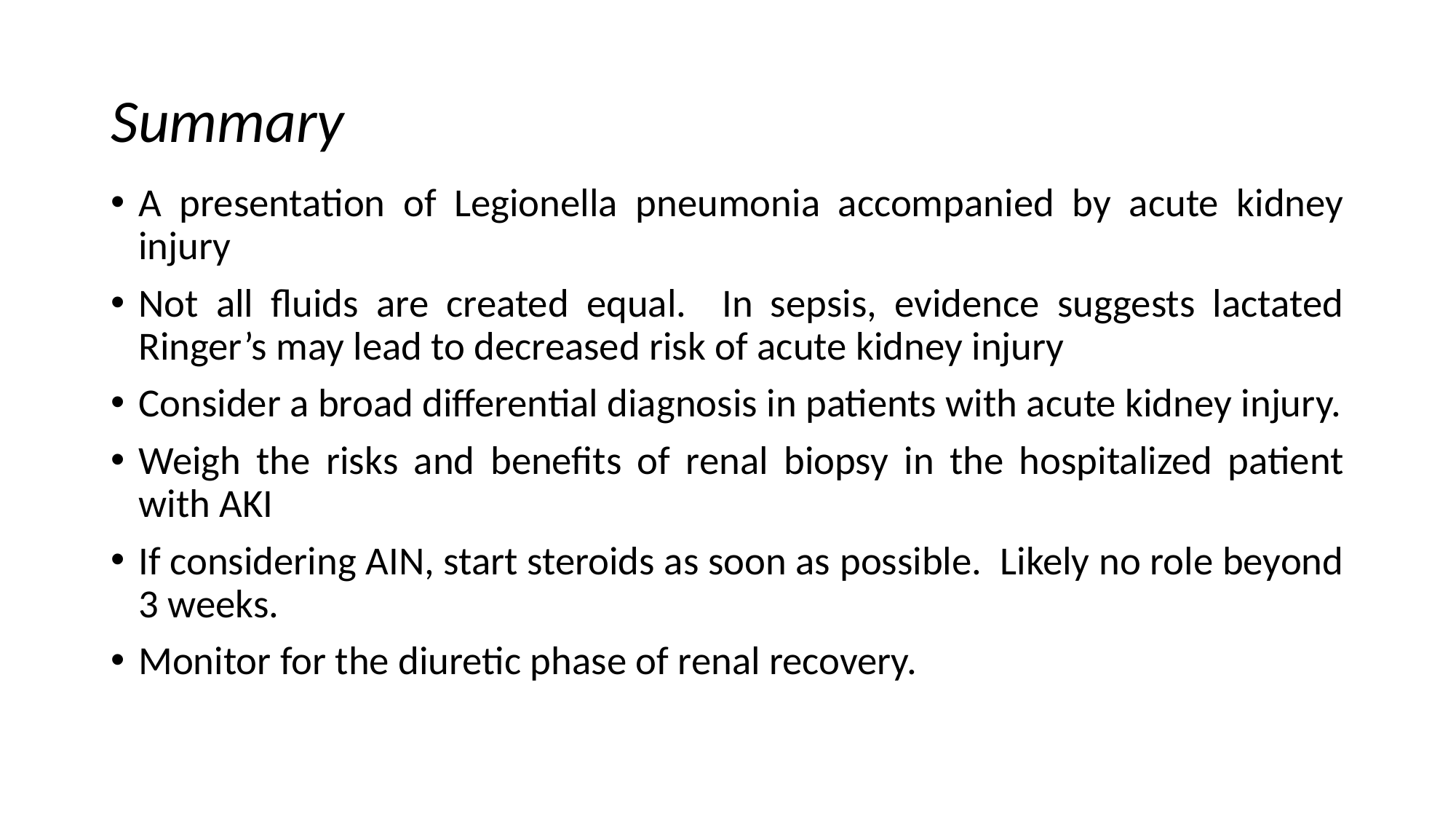

# Summary
A presentation of Legionella pneumonia accompanied by acute kidney injury
Not all fluids are created equal.  In sepsis, evidence suggests lactated Ringer’s may lead to decreased risk of acute kidney injury
Consider a broad differential diagnosis in patients with acute kidney injury.
Weigh the risks and benefits of renal biopsy in the hospitalized patient with AKI
If considering AIN, start steroids as soon as possible.  Likely no role beyond 3 weeks.
Monitor for the diuretic phase of renal recovery.